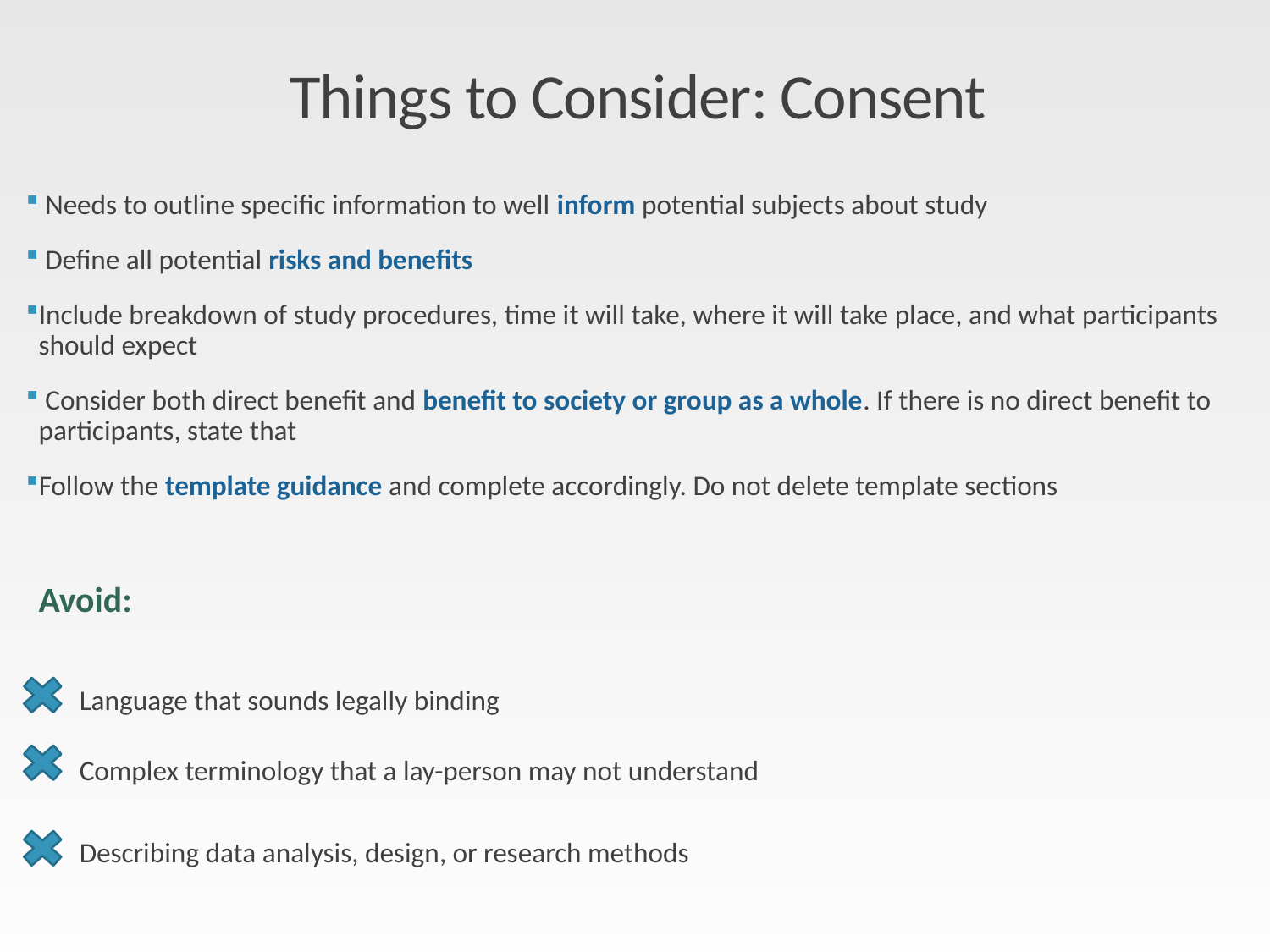

# Things to Consider: Consent
 Needs to outline specific information to well inform potential subjects about study
 Define all potential risks and benefits
Include breakdown of study procedures, time it will take, where it will take place, and what participants should expect
 Consider both direct benefit and benefit to society or group as a whole. If there is no direct benefit to participants, state that
Follow the template guidance and complete accordingly. Do not delete template sections

Avoid:

Language that sounds legally binding

Complex terminology that a lay-person may not understand

Describing data analysis, design, or research methods

9